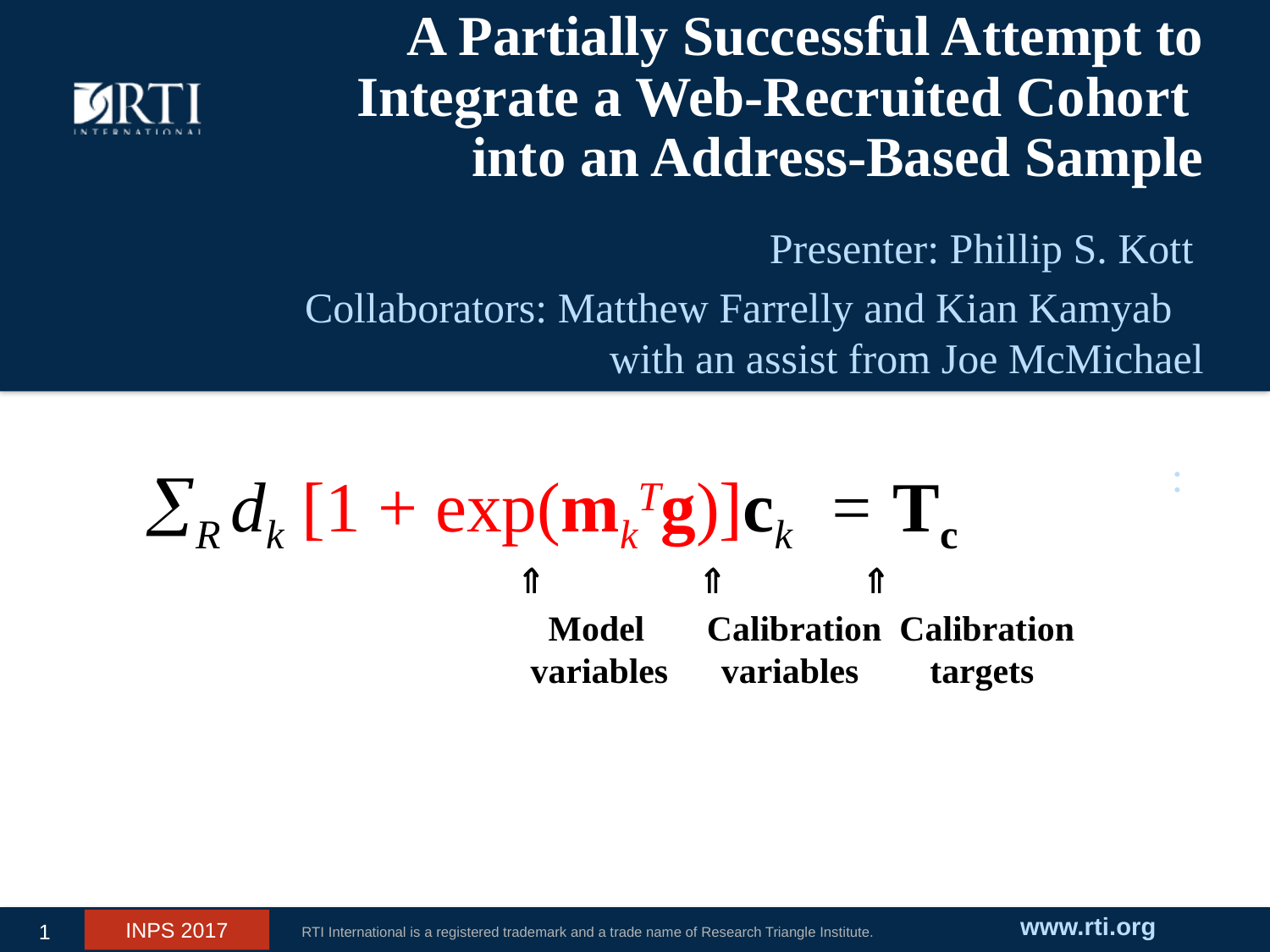

# A Partially Successful Attempt to Integrate a Web-Recruited Cohort into an Address-Based Sample
Presenter: Phillip S. Kott
Collaborators: Matthew Farrelly and Kian Kamyab    with an assist from Joe McMichael

:
 ∑R dk [1 + exp(mkTg)]ck  = Tc
                                                                           ⇑                  ⇑                ⇑
                                              Model       Calibration  Calibration
                                            variables      variables        targets

INPS 2017
1